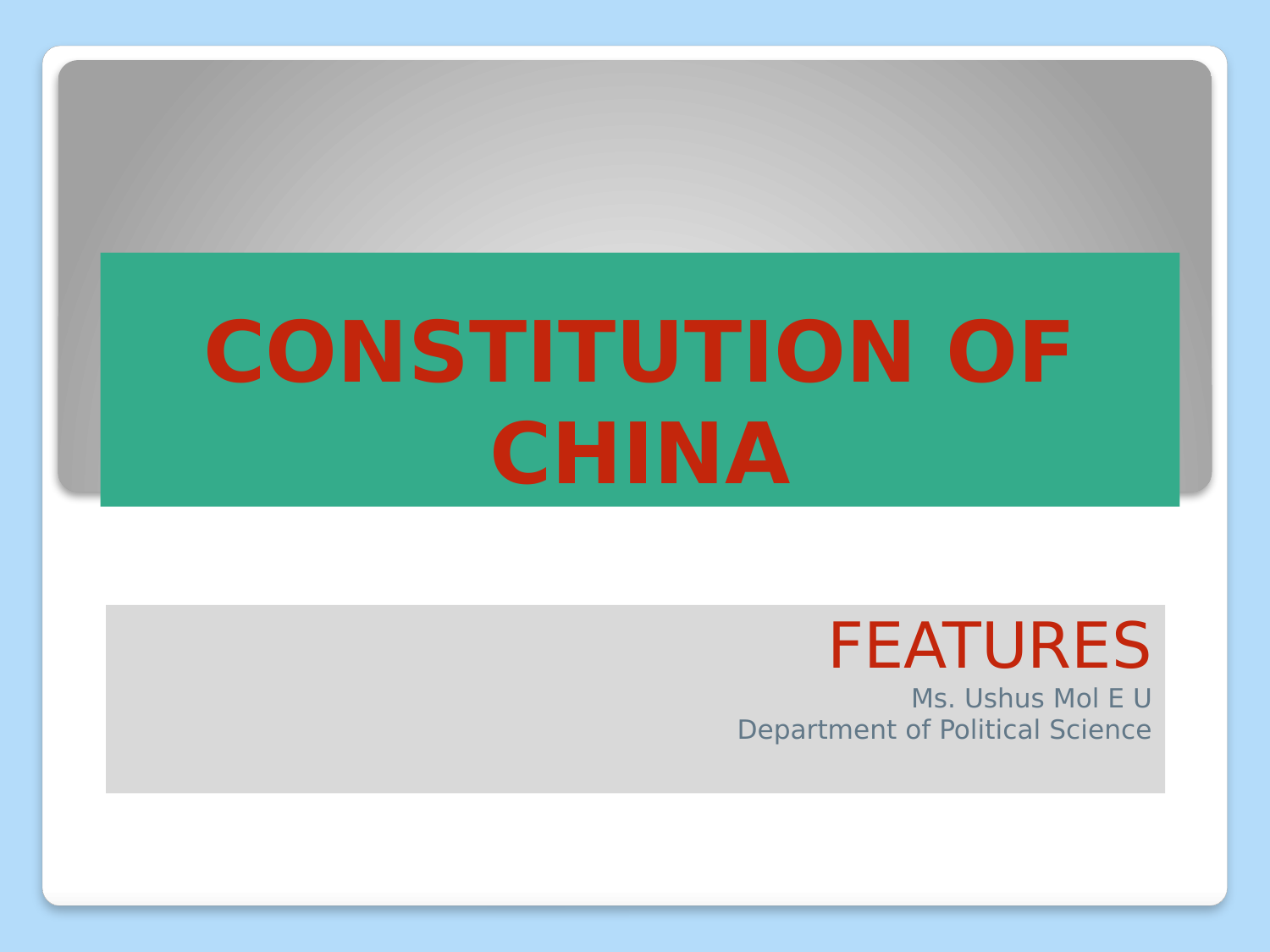

# CONSTITUTION OF CHINA
FEATURES
Ms. Ushus Mol E U
Department of Political Science